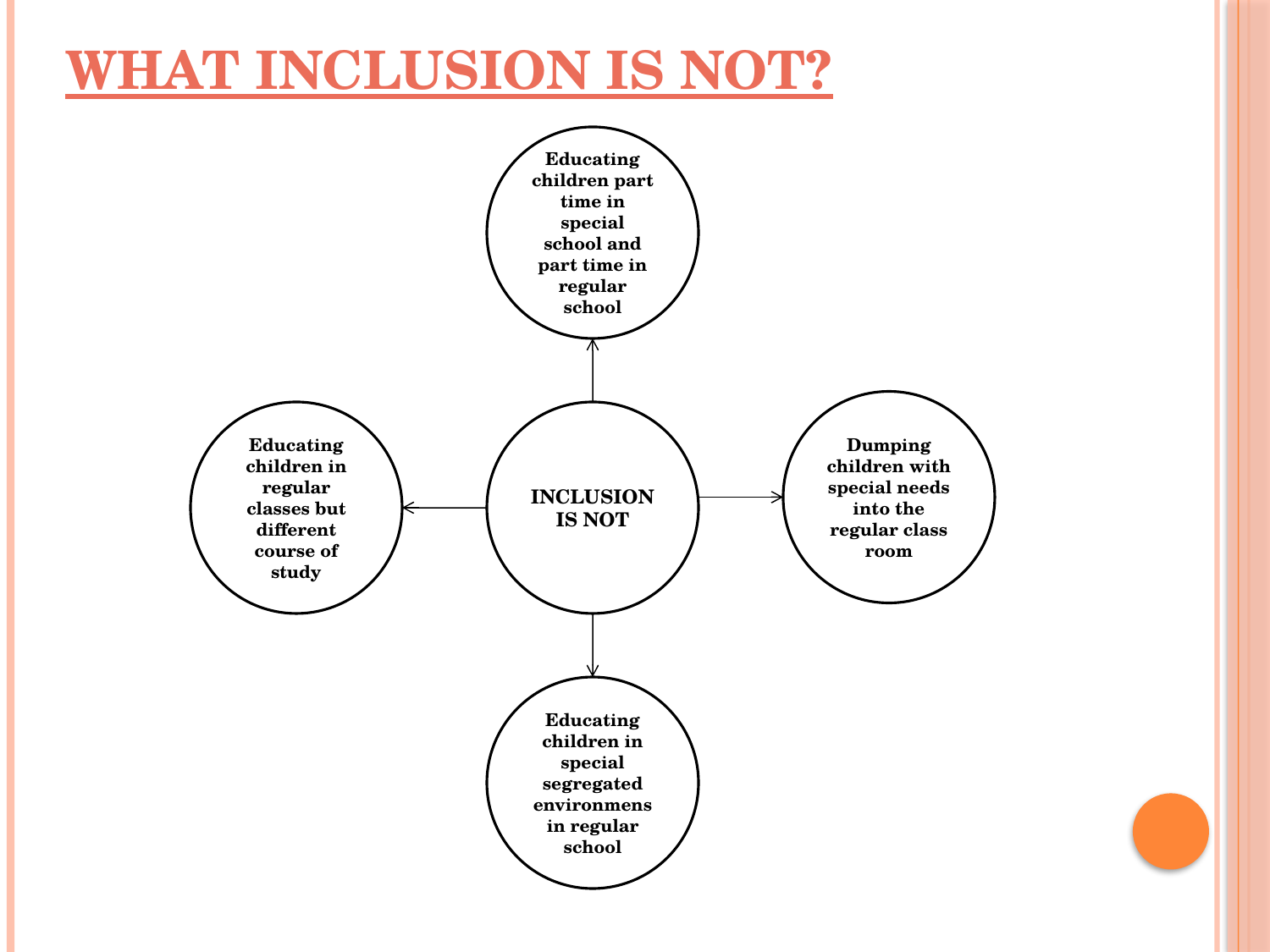

# What inclusion is not?
Educating children part time in special school and part time in regular school

Dumping children with special needs into the regular class room
Educating children in regular classes but different course of study
INCLUSION IS NOT
Educating children in special segregated environmens in regular school